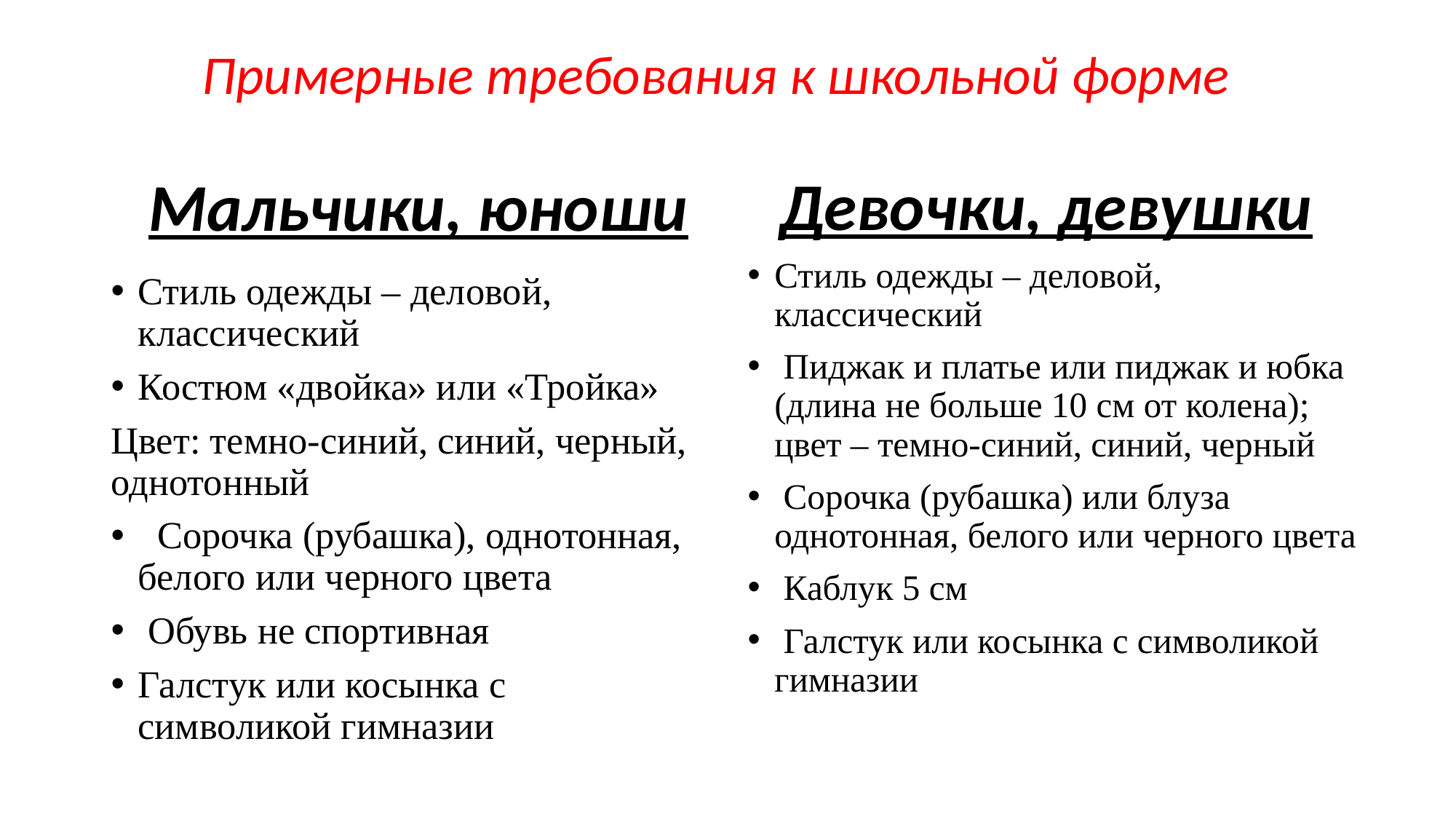

# Примерные требования к школьной форме
Девочки, девушки
Мальчики, юноши
Стиль одежды – деловой, классический
 Пиджак и платье или пиджак и юбка (длина не больше 10 см от колена); цвет – темно-синий, синий, черный
 Сорочка (рубашка) или блуза однотонная, белого или черного цвета
 Каблук 5 см
 Галстук или косынка с символикой гимназии

Стиль одежды – деловой, классический
Костюм «двойка» или «Тройка»
Цвет: темно-синий, синий, черный, однотонный
  Сорочка (рубашка), однотонная, белого или черного цвета
 Обувь не спортивная
Галстук или косынка с символикой гимназии